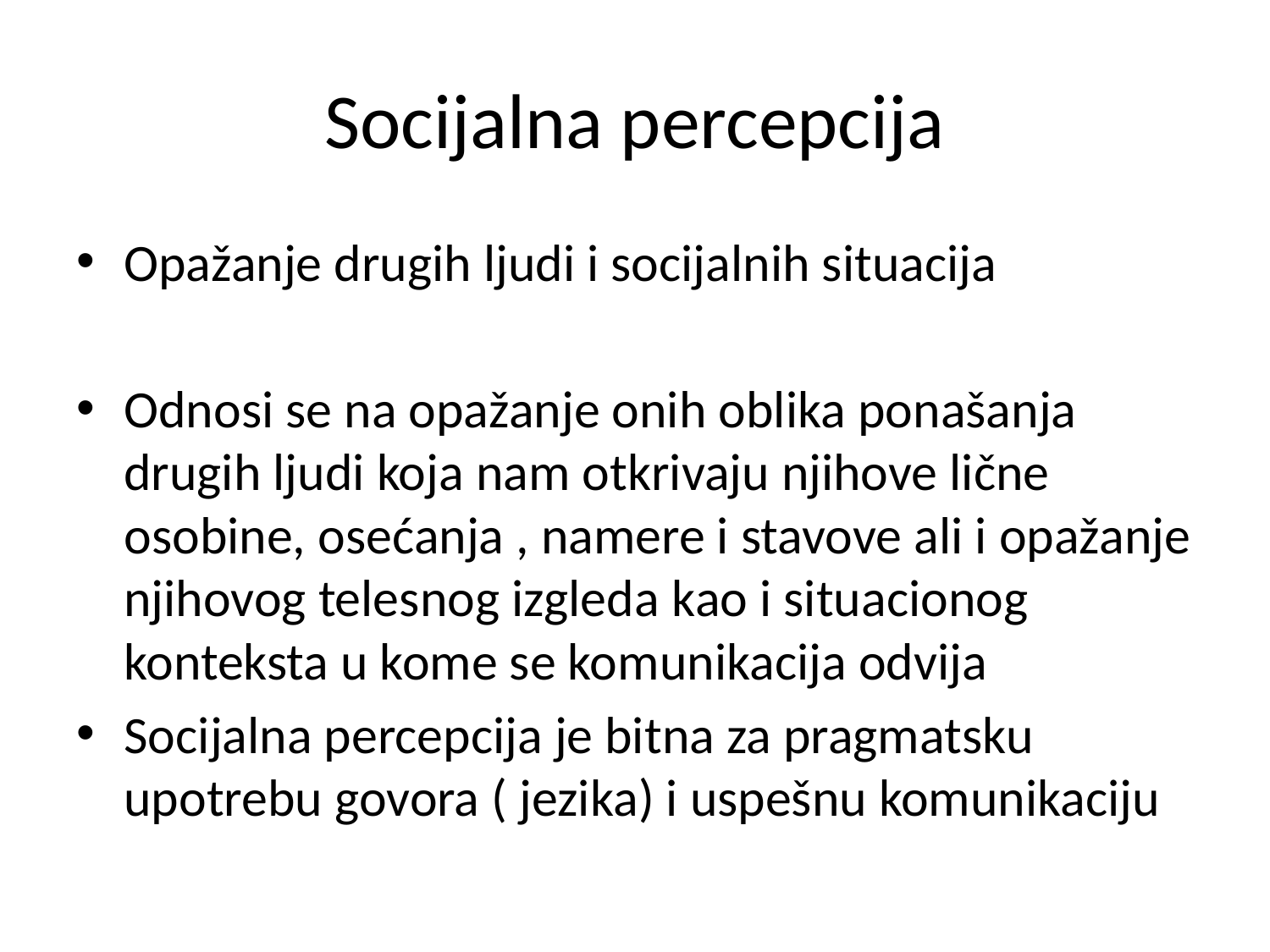

# Socijalna percepcija
Opažanje drugih ljudi i socijalnih situacija

Odnosi se na opažanje onih oblika ponašanja drugih ljudi koja nam otkrivaju njihove lične osobine, osećanja , namere i stavove ali i opažanje njihovog telesnog izgleda kao i situacionog konteksta u kome se komunikacija odvija
Socijalna percepcija je bitna za pragmatsku upotrebu govora ( jezika) i uspešnu komunikaciju